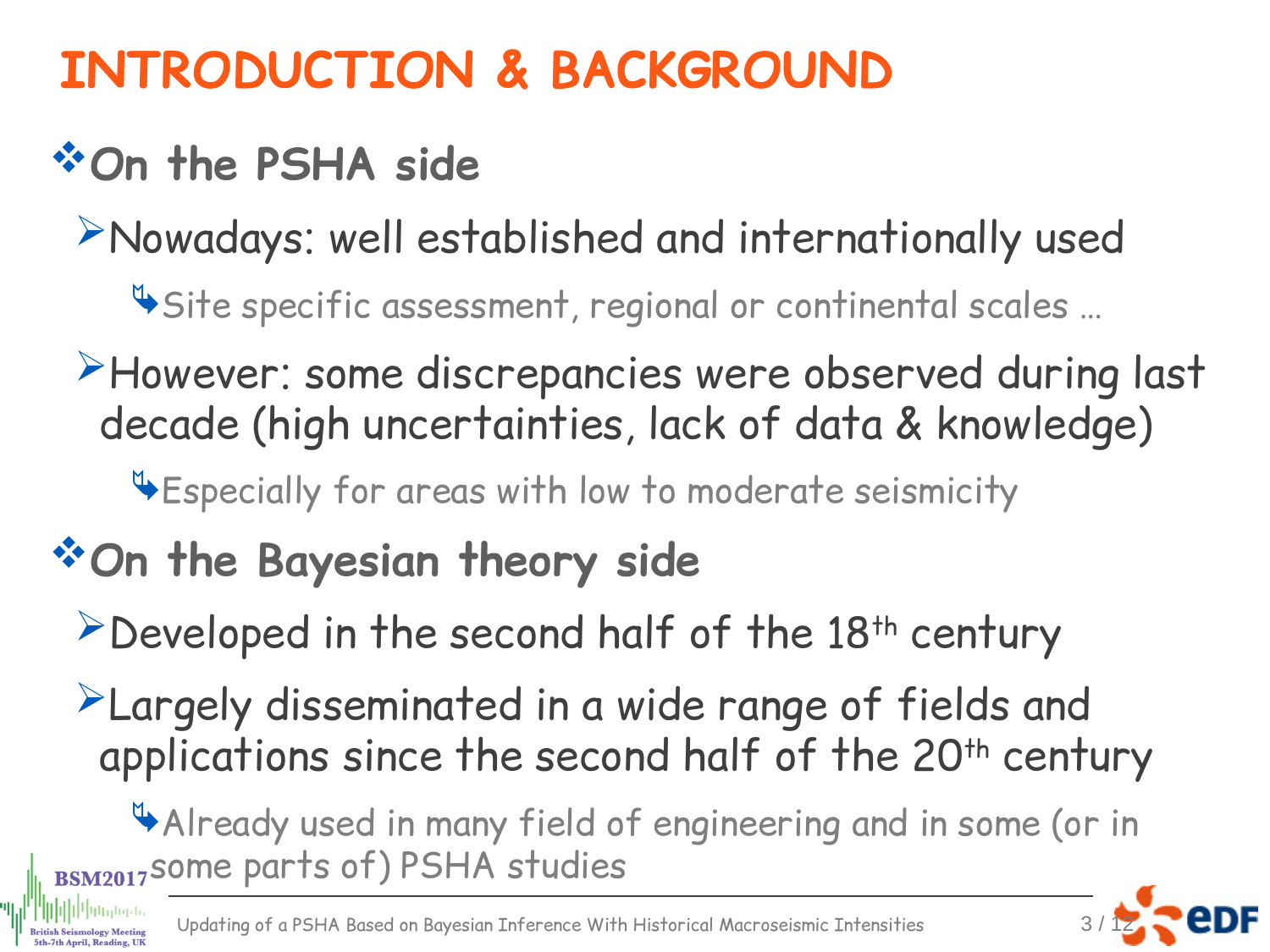

# INTRODUCTION & BACKGROUND
On the PSHA side
Nowadays: well established and internationally used
Site specific assessment, regional or continental scales …
However: some discrepancies were observed during last decade (high uncertainties, lack of data & knowledge)
Especially for areas with low to moderate seismicity
On the Bayesian theory side
Developed in the second half of the 18th century
Largely disseminated in a wide range of fields and applications since the second half of the 20th century
Already used in many field of engineering and in some (or in 	some parts of) PSHA studies
Updating of a PSHA Based on Bayesian Inference With Historical Macroseismic Intensities